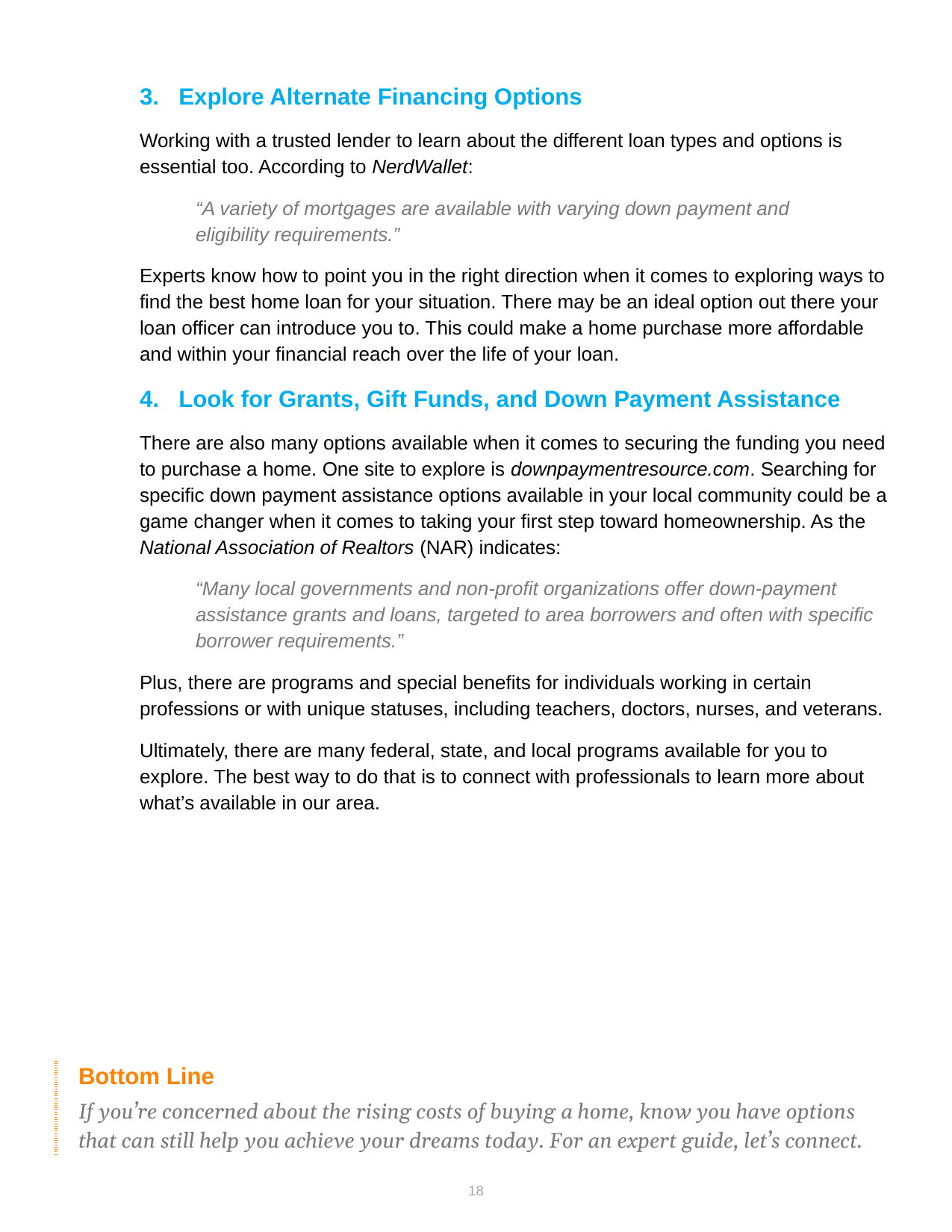

3.   Explore Alternate Financing Options
Working with a trusted lender to learn about the different loan types and options is essential too. According to NerdWallet:
“A variety of mortgages are available with varying down payment and
eligibility requirements.”
Experts know how to point you in the right direction when it comes to exploring ways to find the best home loan for your situation. There may be an ideal option out there your loan officer can introduce you to. This could make a home purchase more affordable and within your financial reach over the life of your loan.
4.   Look for Grants, Gift Funds, and Down Payment Assistance
There are also many options available when it comes to securing the funding you need to purchase a home. One site to explore is downpaymentresource.com. Searching for specific down payment assistance options available in your local community could be a game changer when it comes to taking your first step toward homeownership. As the National Association of Realtors (NAR) indicates:
“Many local governments and non-profit organizations offer down-payment assistance grants and loans, targeted to area borrowers and often with specific borrower requirements.”
Plus, there are programs and special benefits for individuals working in certain professions or with unique statuses, including teachers, doctors, nurses, and veterans.
Ultimately, there are many federal, state, and local programs available for you to explore. The best way to do that is to connect with professionals to learn more about what’s available in our area.

| Bottom Line If you’re concerned about the rising costs of buying a home, know you have options that can still help you achieve your dreams today. For an expert guide, let’s connect. |
| --- |
18